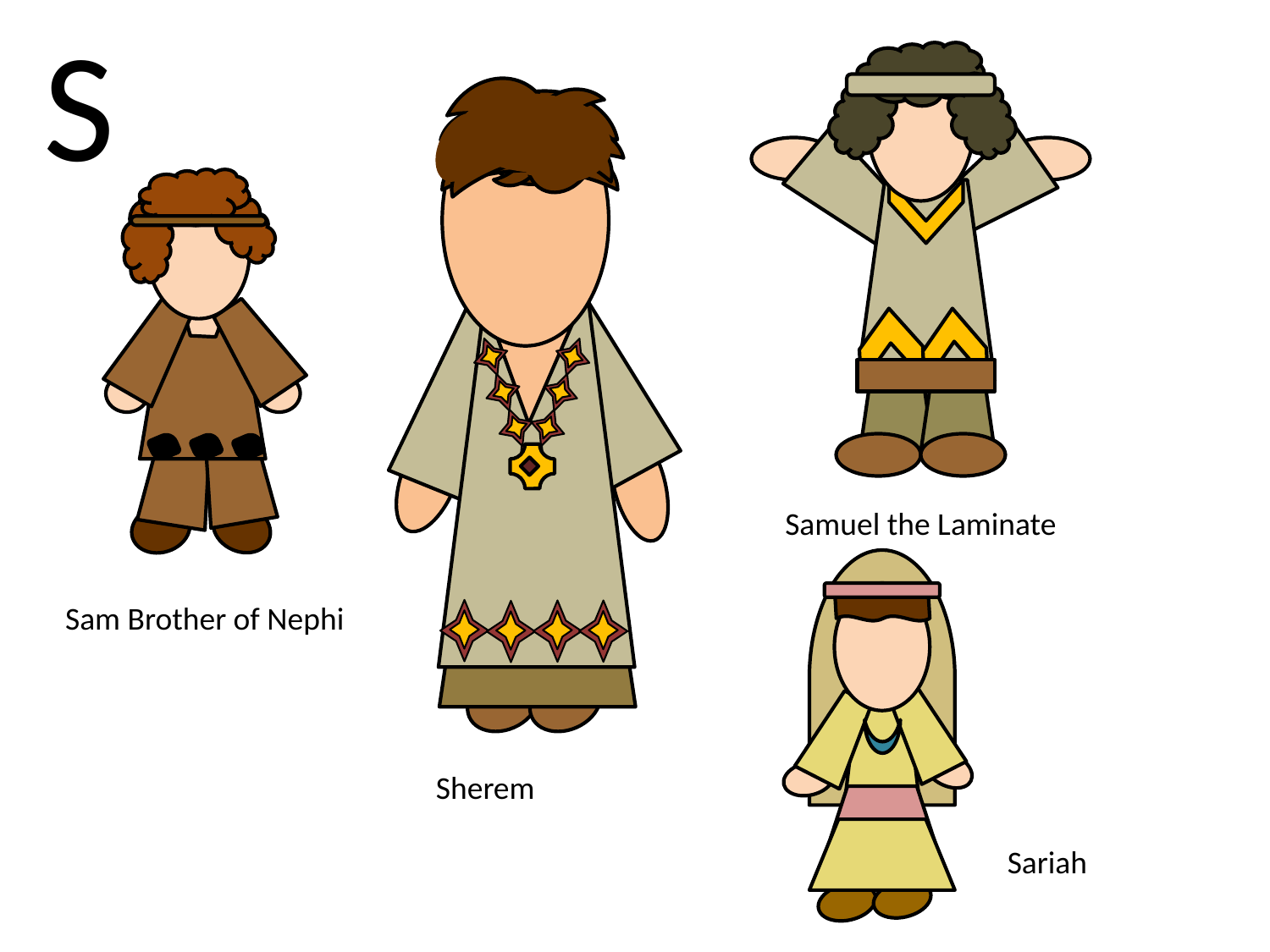

S

Samuel the Laminate

Sam Brother of Nephi
Sherem
Sariah